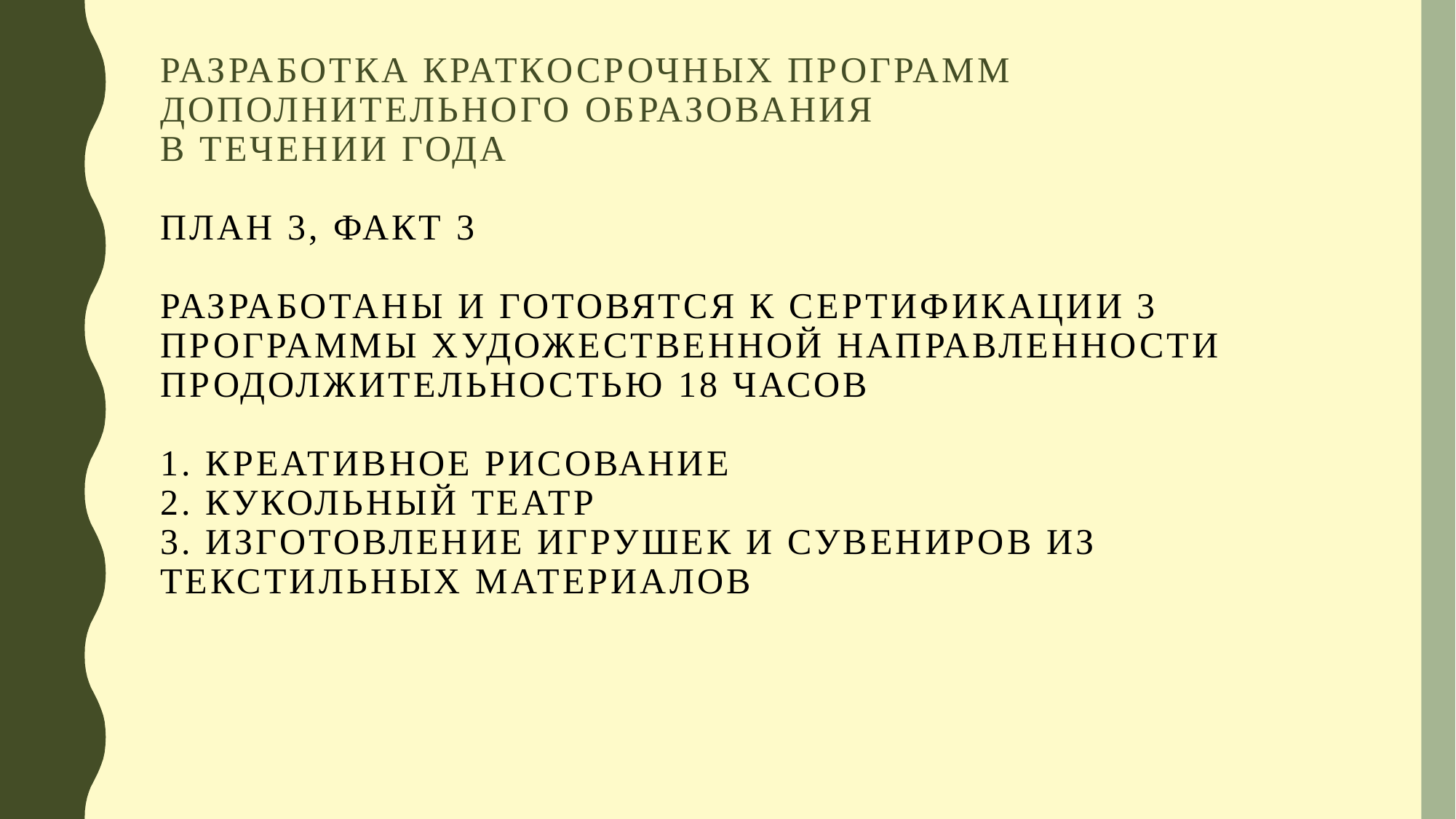

# Разработка краткосрочных программ дополнительного образования В течении года план 3, факт 3 Разработаны и готовятся к сертификации 3 программы художественной направленности продолжительностью 18 часов 1. Креативное рисование 2. Кукольный театр 3. изготовление игрушек и сувениров из текстильных материалов